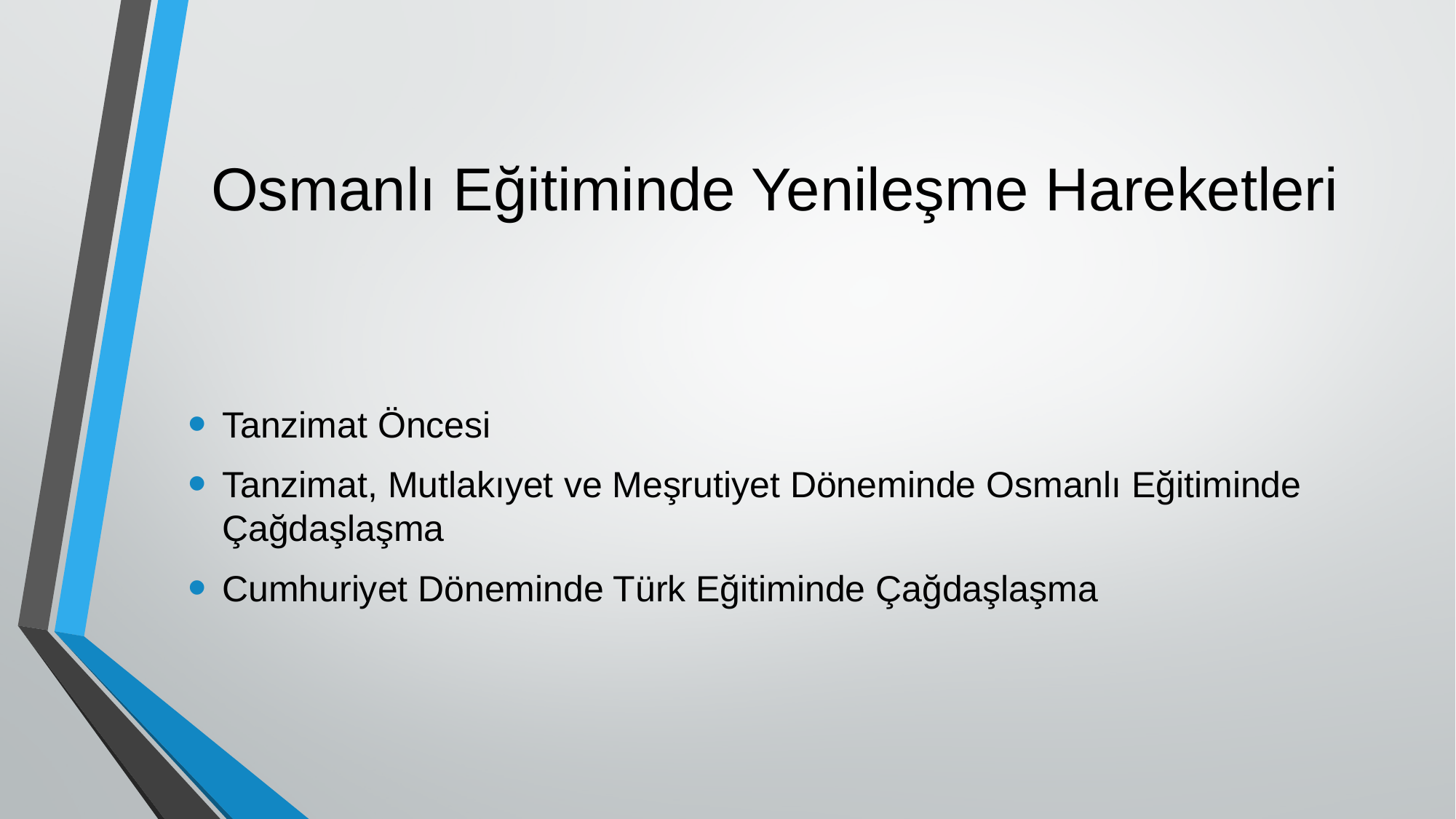

# Osmanlı Eğitiminde Yenileşme Hareketleri
Tanzimat Öncesi
Tanzimat, Mutlakıyet ve Meşrutiyet Döneminde Osmanlı Eğitiminde Çağdaşlaşma
Cumhuriyet Döneminde Türk Eğitiminde Çağdaşlaşma